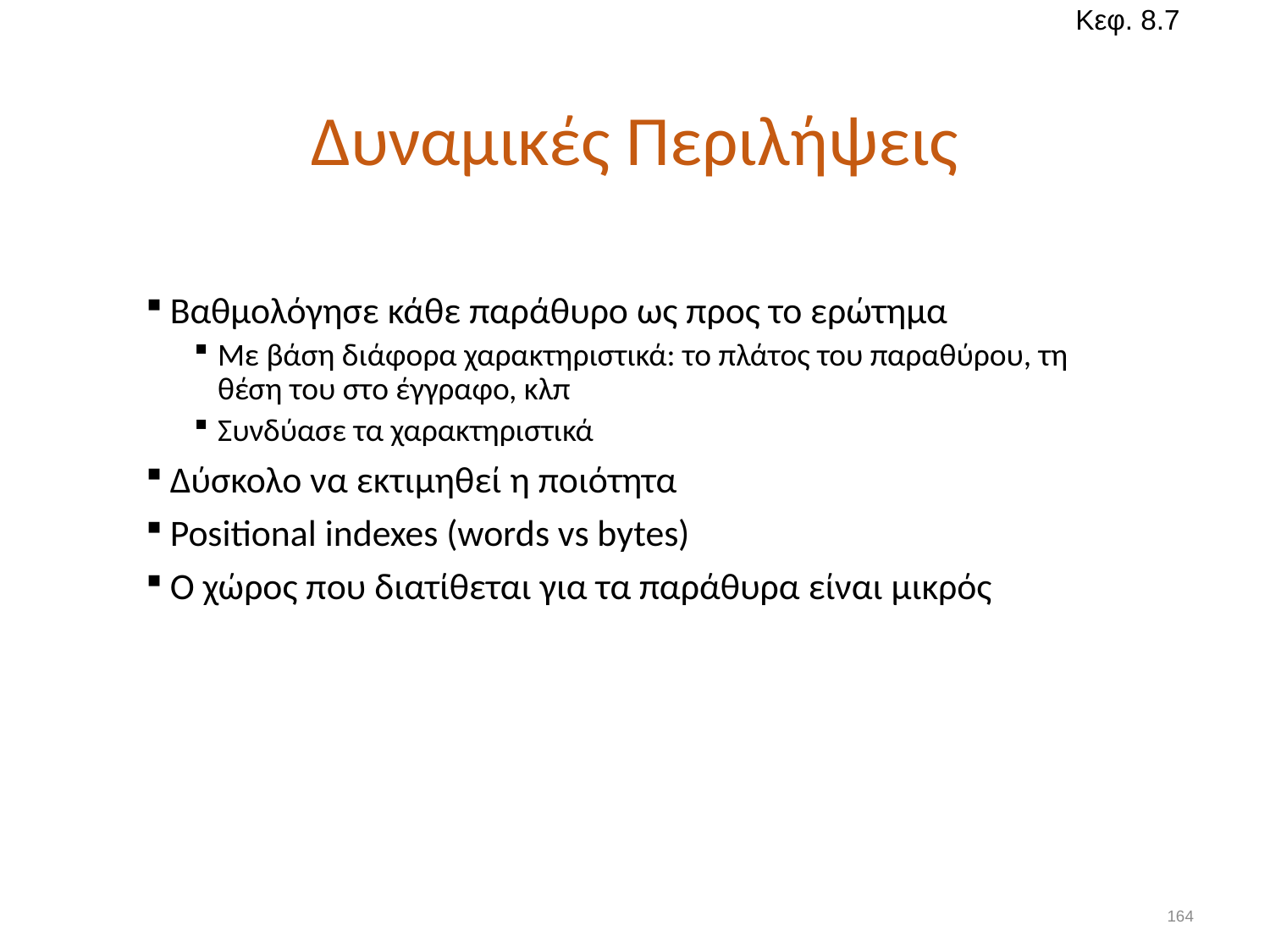

Κεφ. 8.7
# Δυναμικές Περιλήψεις
Βαθμολόγησε κάθε παράθυρο ως προς το ερώτημα
Με βάση διάφορα χαρακτηριστικά: το πλάτος του παραθύρου, τη θέση του στο έγγραφο, κλπ
Συνδύασε τα χαρακτηριστικά
Δύσκολο να εκτιμηθεί η ποιότητα
Positional indexes (words vs bytes)
Ο χώρος που διατίθεται για τα παράθυρα είναι μικρός

164